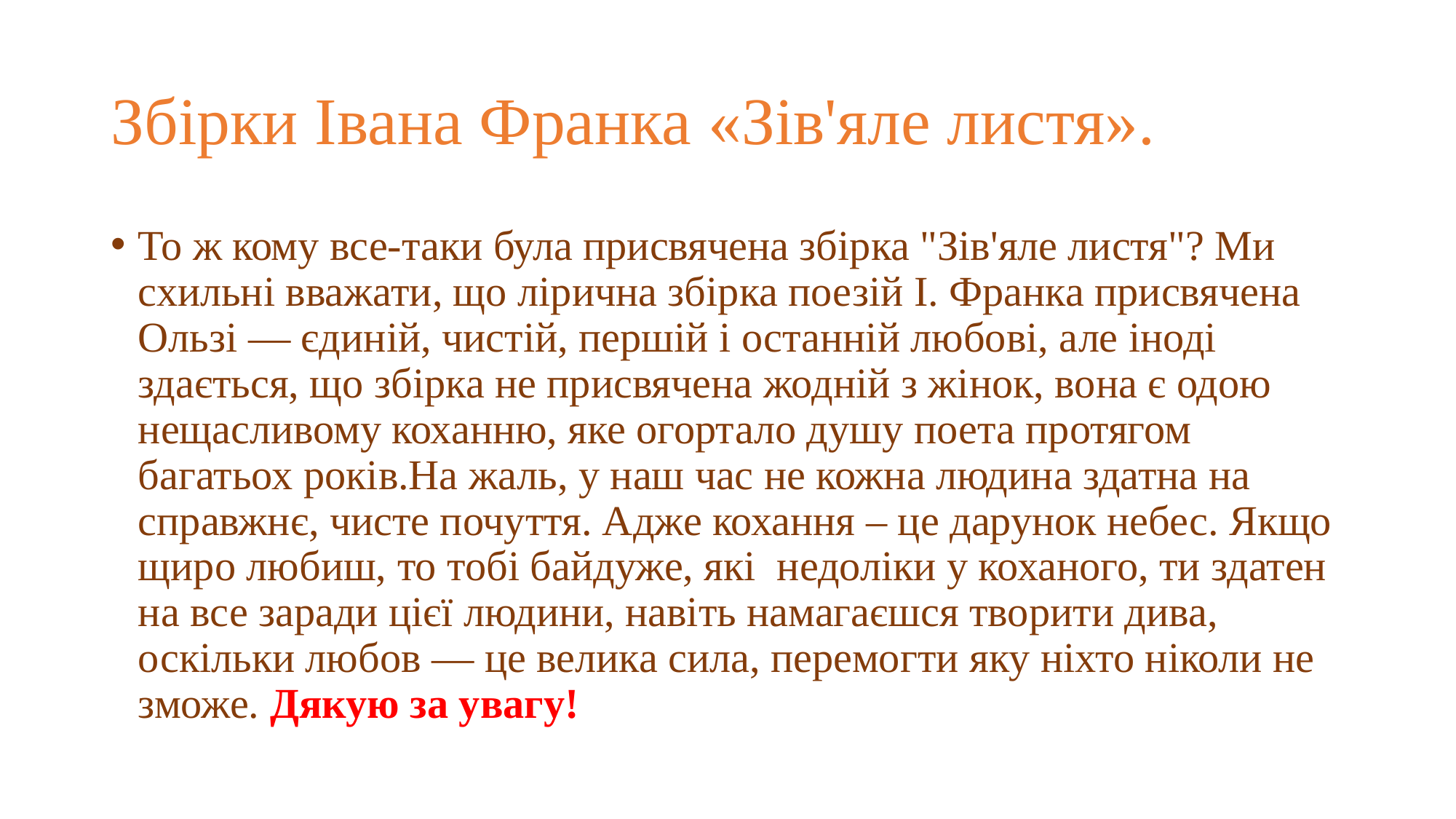

# Збірки Івана Франка «Зів'яле листя».
То ж кому все-таки була присвячена збірка "Зів'яле листя"? Ми схильні вважати, що лірична збірка поезій І. Франка присвячена Ользі — єдиній, чистій, першій і останній любові, але іноді здається, що збірка не присвячена жодній з жінок, вона є одою нещасливому коханню, яке огортало душу поета протягом багатьох років.На жаль, у наш час не кожна людина здатна на справжнє, чисте почуття. Адже кохання – це дарунок небес. Якщо щиро любиш, то тобі байдуже, які  недоліки у коханого, ти здатен на все заради цієї людини, навіть намагаєшся творити дива, оскільки любов — це велика сила, перемогти яку ніхто ніколи не зможе. Дякую за увагу!